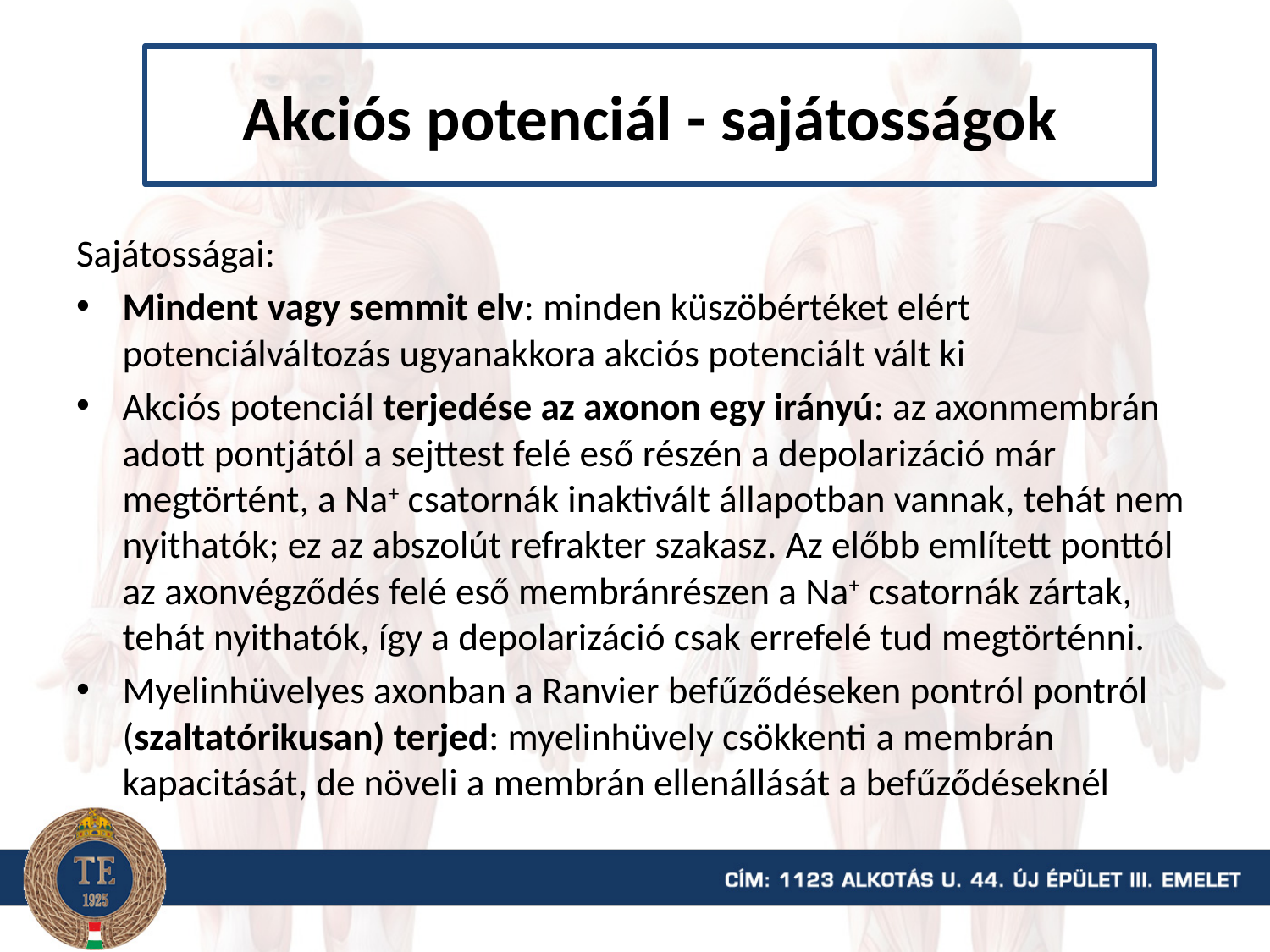

# Akciós potenciál - sajátosságok
Sajátosságai:
Mindent vagy semmit elv: minden küszöbértéket elért potenciálváltozás ugyanakkora akciós potenciált vált ki
Akciós potenciál terjedése az axonon egy irányú: az axonmembrán adott pontjától a sejttest felé eső részén a depolarizáció már megtörtént, a Na+ csatornák inaktivált állapotban vannak, tehát nem nyithatók; ez az abszolút refrakter szakasz. Az előbb említett ponttól az axonvégződés felé eső membránrészen a Na+ csatornák zártak, tehát nyithatók, így a depolarizáció csak errefelé tud megtörténni.
Myelinhüvelyes axonban a Ranvier befűződéseken pontról pontról (szaltatórikusan) terjed: myelinhüvely csökkenti a membrán kapacitását, de növeli a membrán ellenállását a befűződéseknél